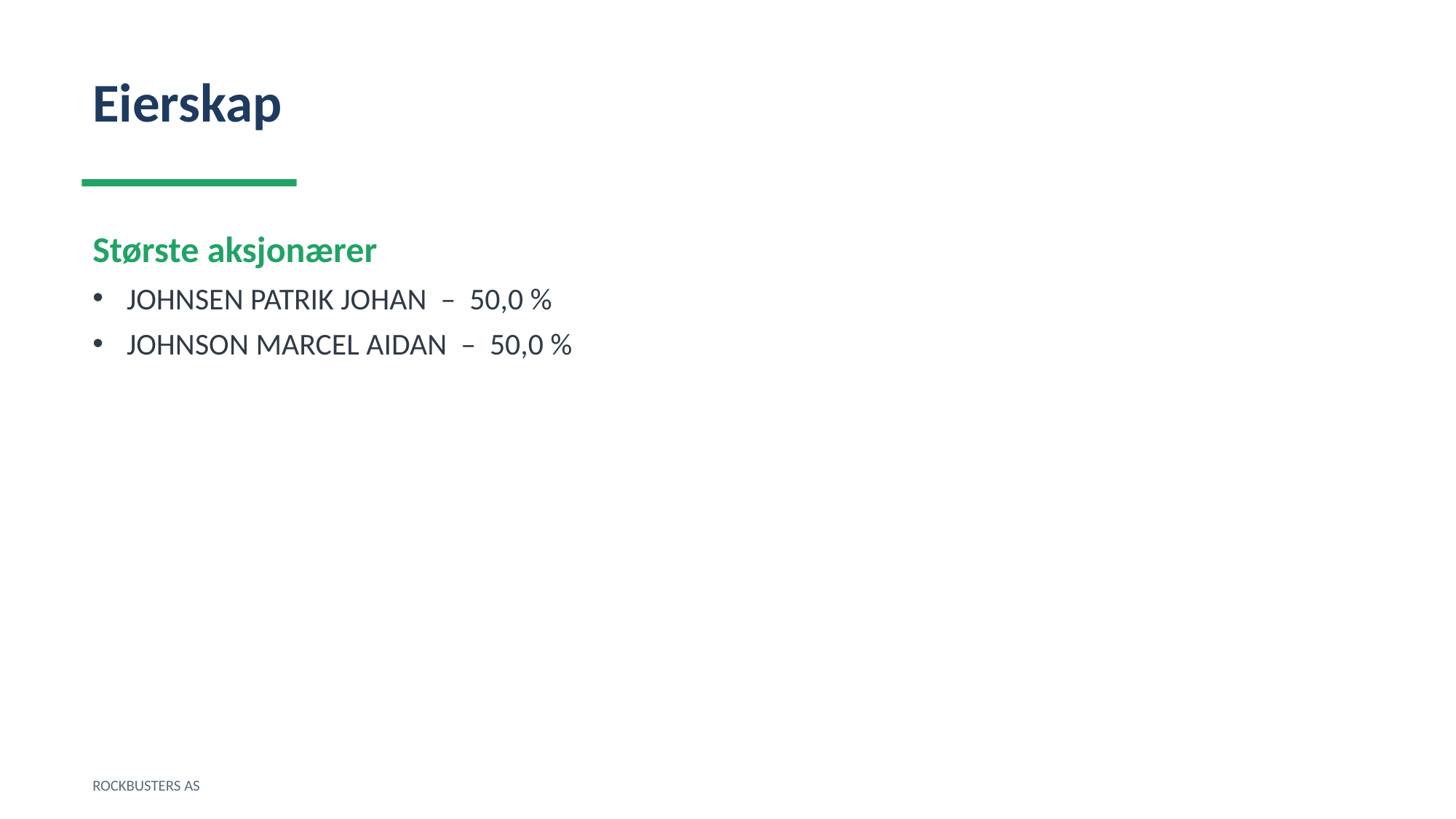

Eierskap

Største aksjonærer
JOHNSEN PATRIK JOHAN  –  50,0 %
JOHNSON MARCEL AIDAN  –  50,0 %
ROCKBUSTERS AS